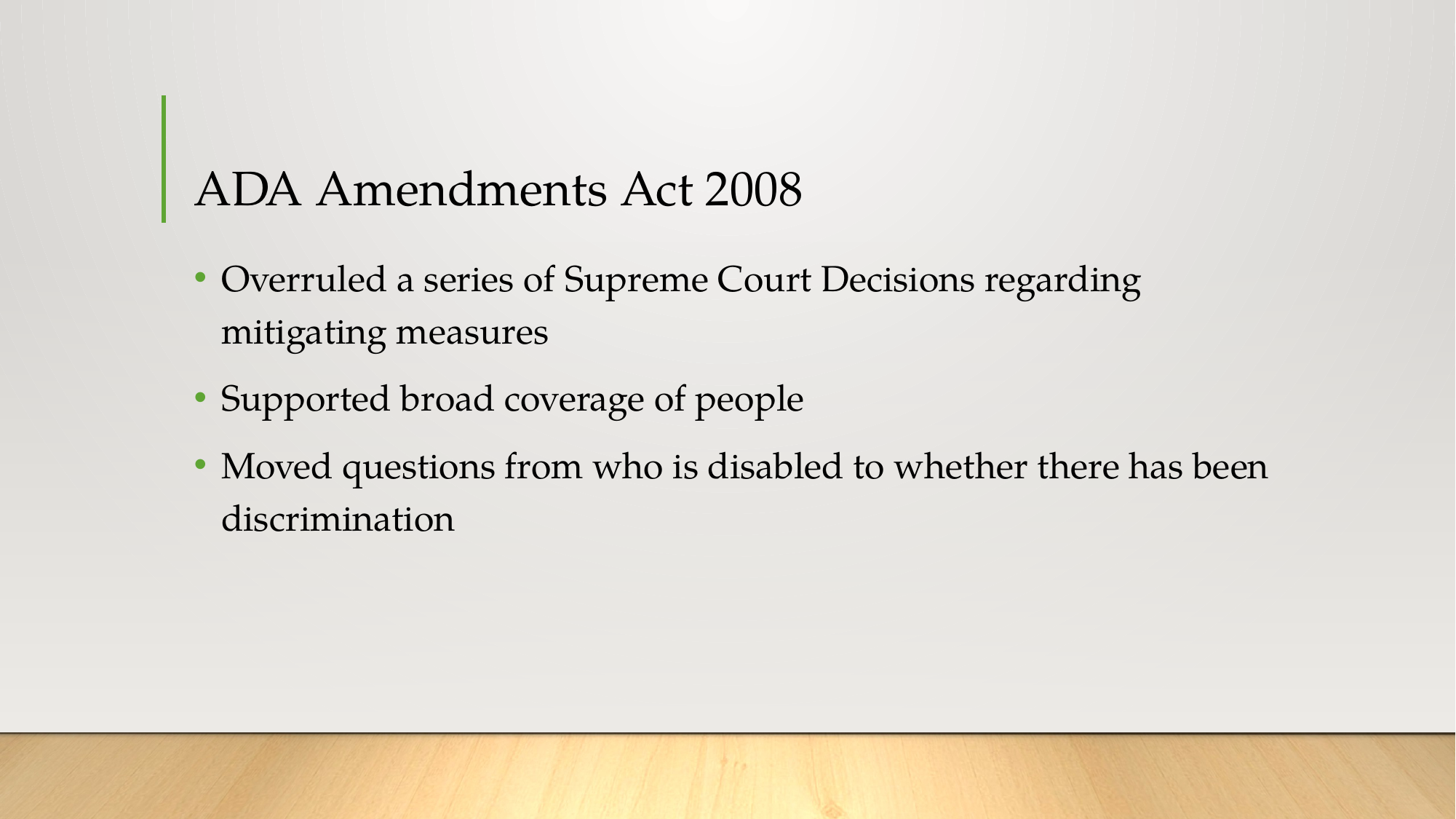

# ADA Amendments Act 2008
Overruled a series of Supreme Court Decisions regarding mitigating measures
Supported broad coverage of people
Moved questions from who is disabled to whether there has been discrimination